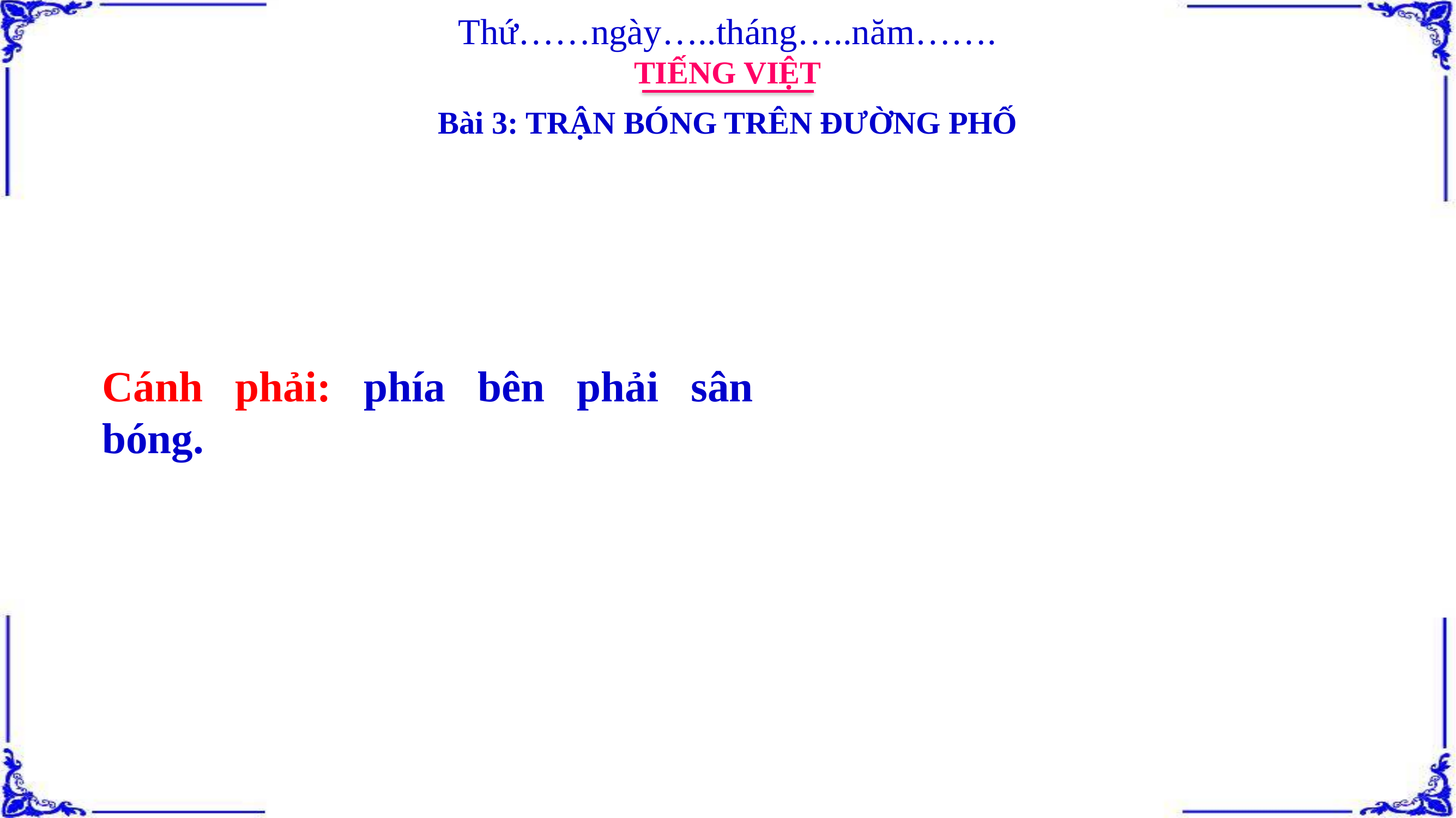

Thứ……ngày…..tháng…..năm…….
TIẾNG VIỆT
Bài 3: TRẬN BÓNG TRÊN ĐƯỜNG PHỐ
Cánh phải: phía bên phải sân bóng.